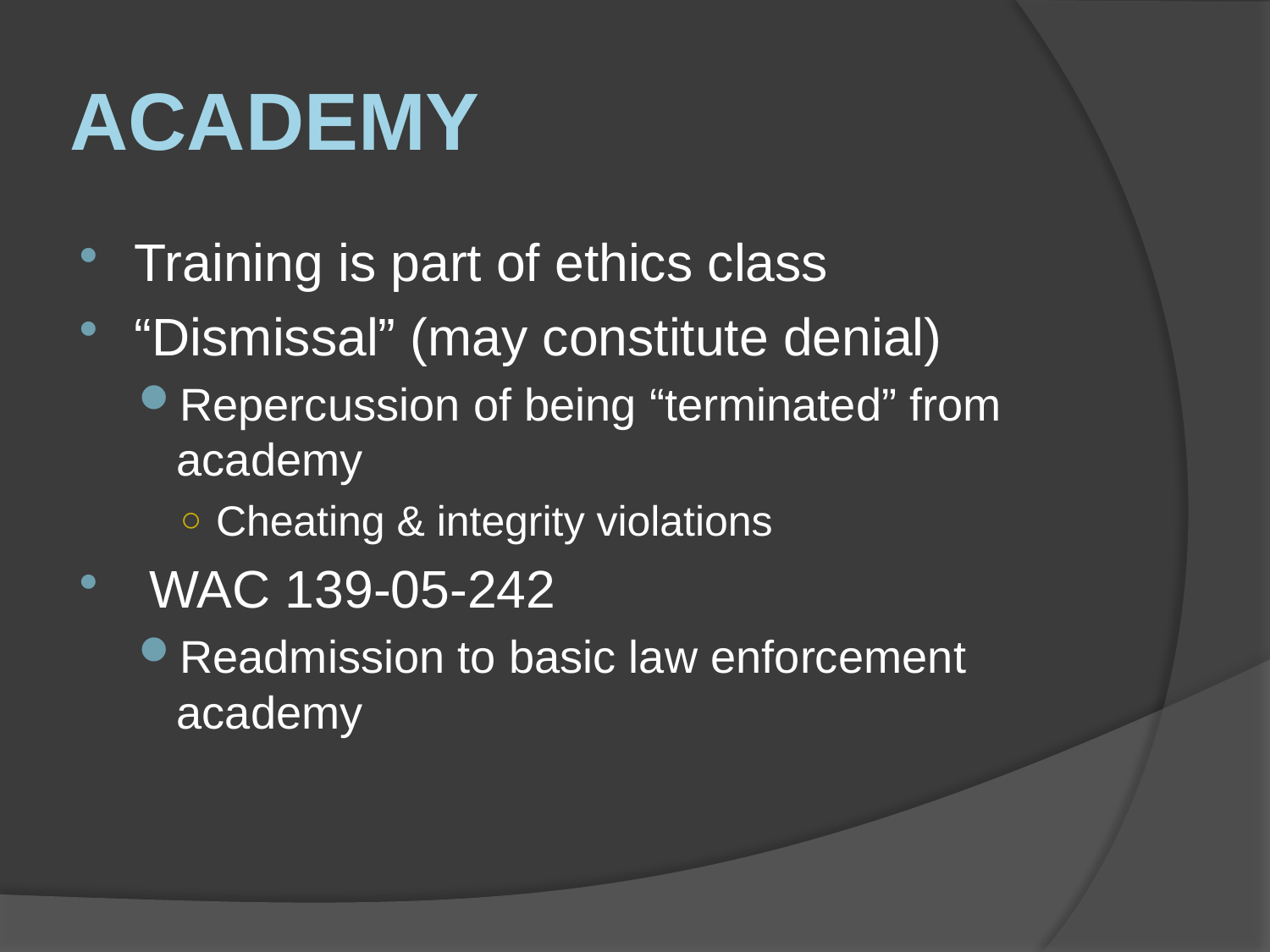

# Academy
Training is part of ethics class
“Dismissal” (may constitute denial)
Repercussion of being “terminated” from academy
Cheating & integrity violations
 WAC 139-05-242
Readmission to basic law enforcement academy